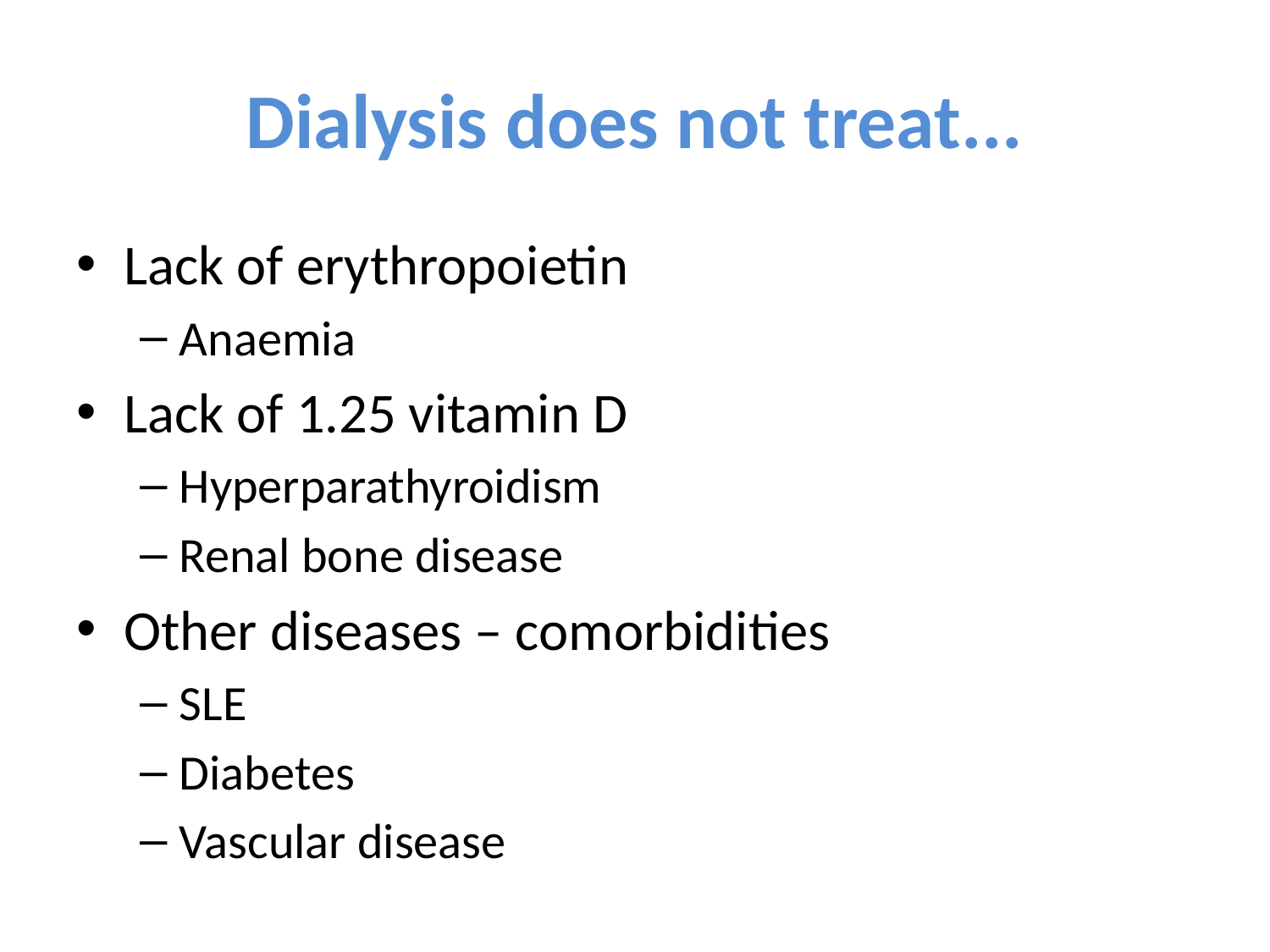

# Dialysis does not treat...
Lack of erythropoietin
Anaemia
Lack of 1.25 vitamin D
Hyperparathyroidism
Renal bone disease
Other diseases – comorbidities
SLE
Diabetes
Vascular disease